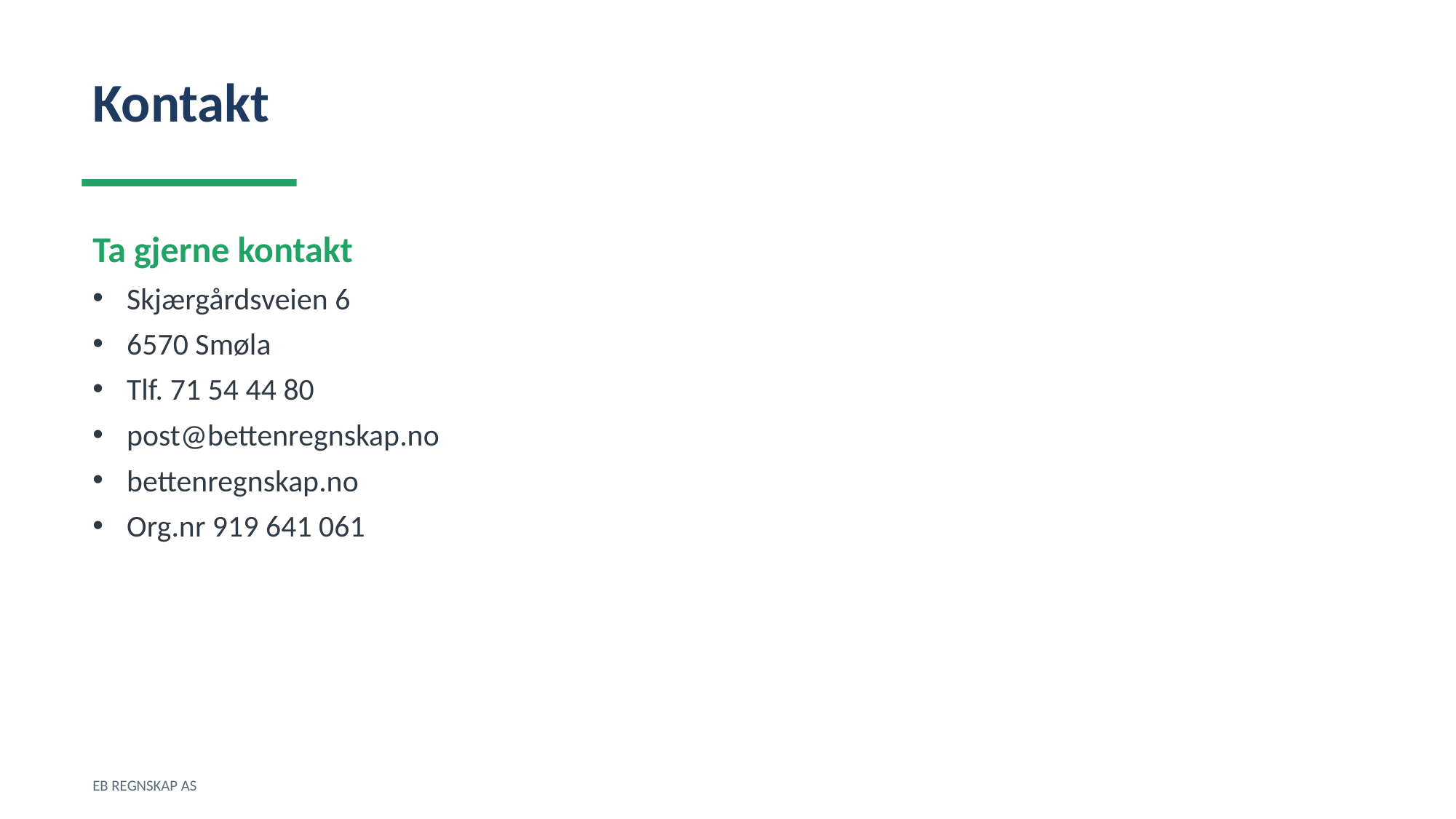

Kontakt

Ta gjerne kontakt
Skjærgårdsveien 6
6570 Smøla
Tlf. 71 54 44 80
post@bettenregnskap.no
bettenregnskap.no
Org.nr 919 641 061
EB REGNSKAP AS